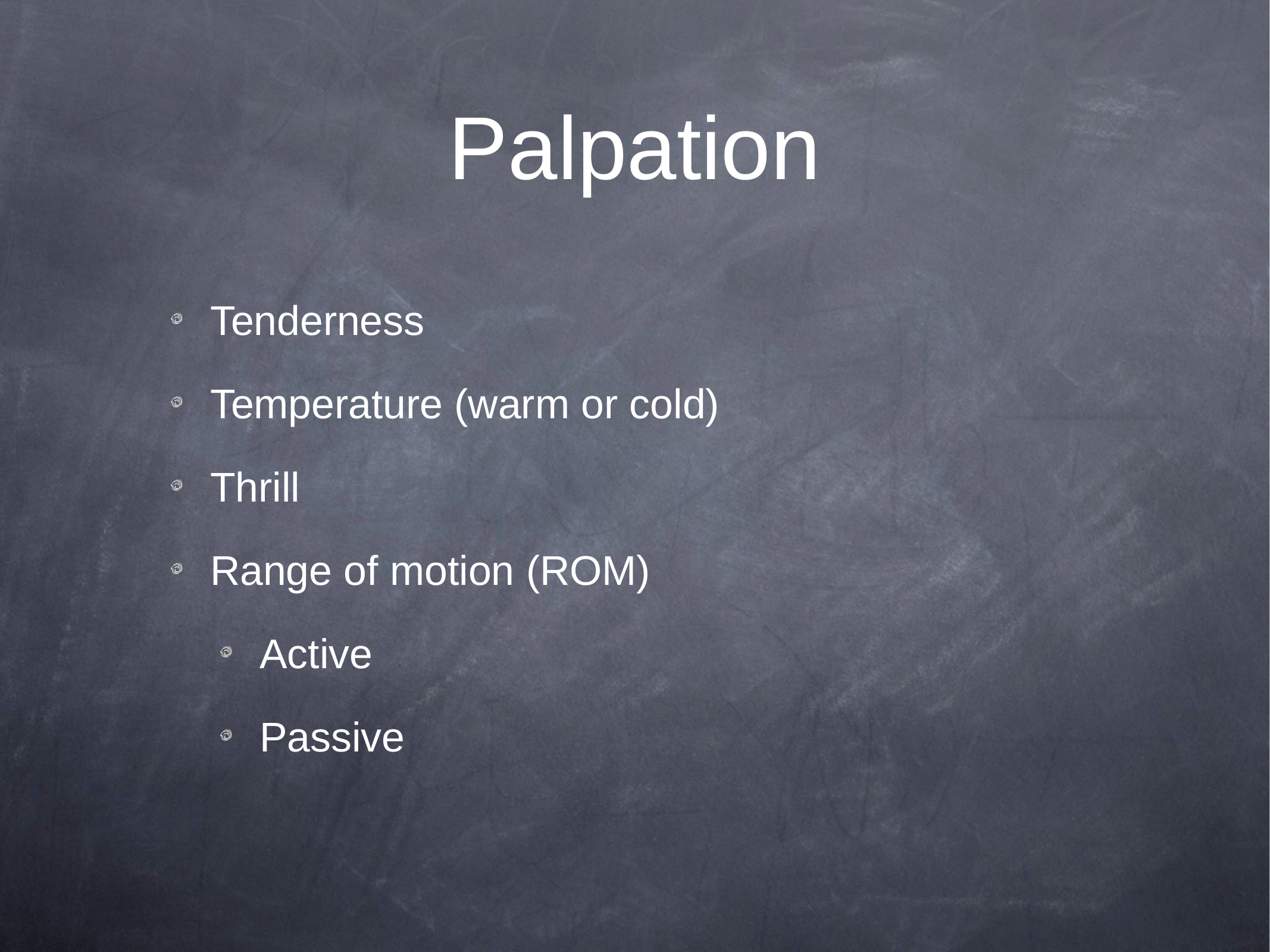

# Palpation
Tenderness
Temperature (warm or cold)
Thrill
Range of motion (ROM)
Active
Passive